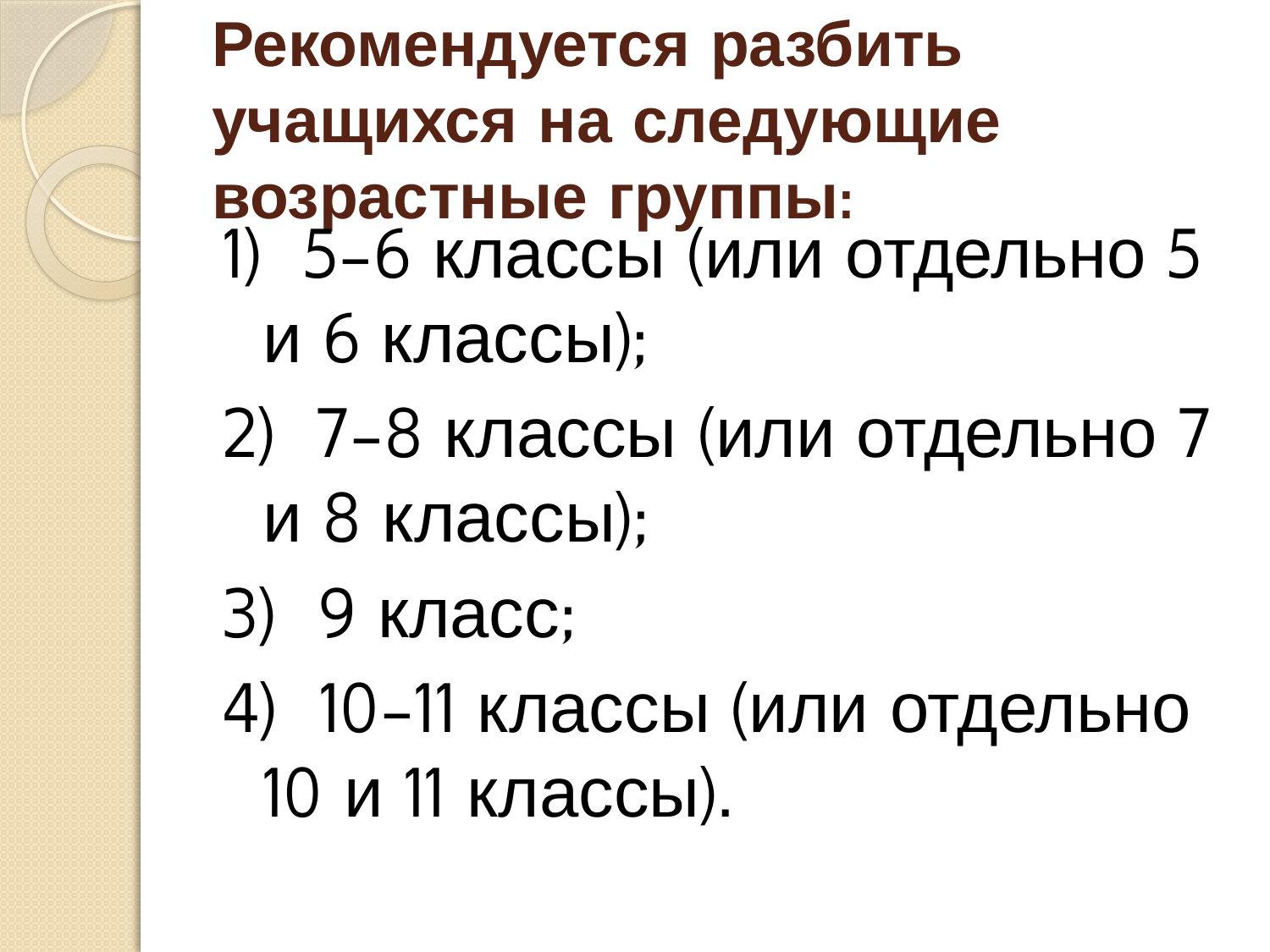

# Рекомендуется разбить учащихся на следующие возрастные группы:
1)  5–6 классы (или отдельно 5 и 6 классы);
2)  7–8 классы (или отдельно 7 и 8 классы);
3)  9 класс;
4)  10–11 классы (или отдельно 10 и 11 классы).